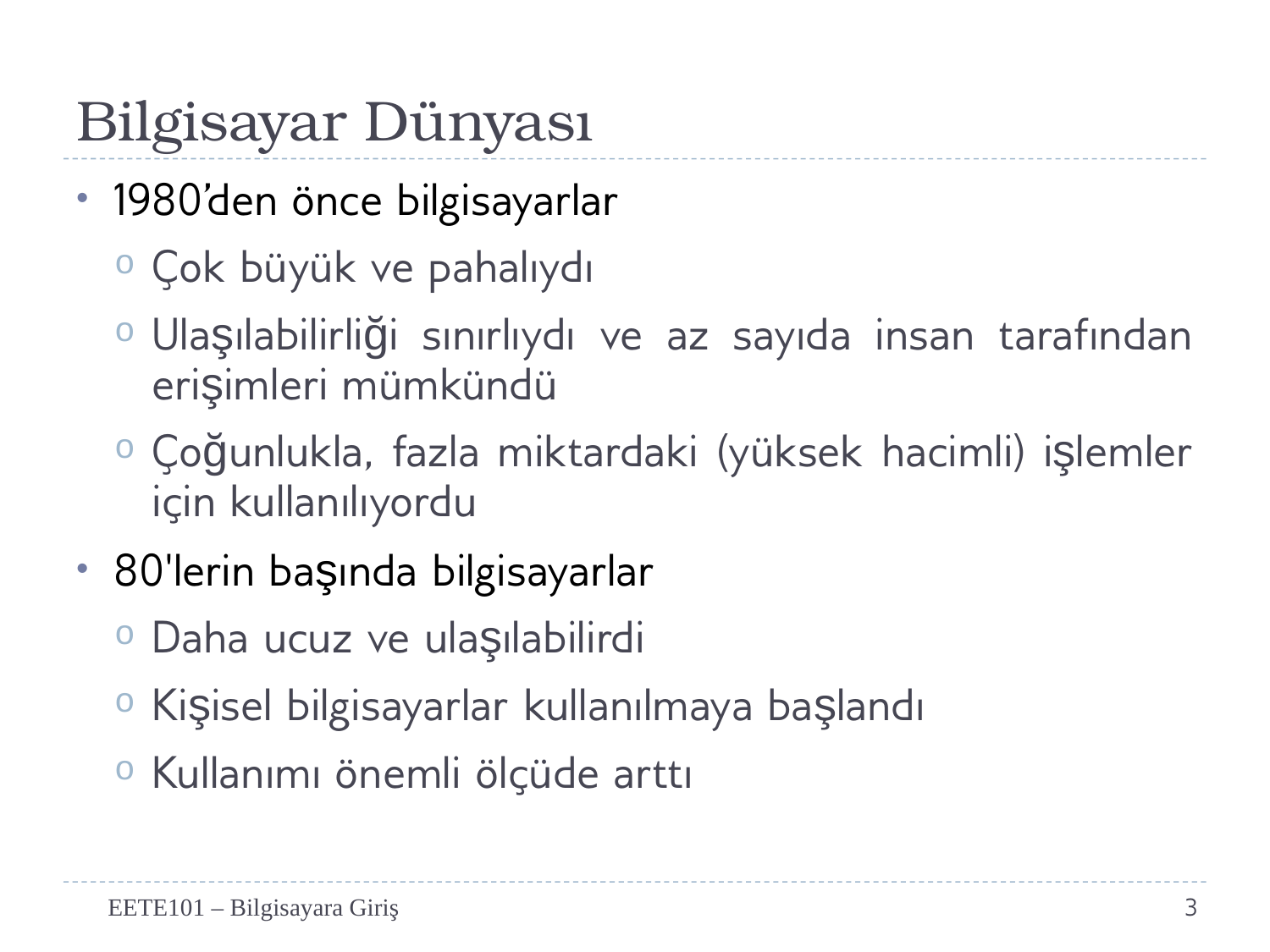

# Bilgisayar Dünyası
1980’den önce bilgisayarlar
Çok büyük ve pahalıydı
Ulaşılabilirliği sınırlıydı ve az sayıda insan tarafından erişimleri mümkündü
Çoğunlukla, fazla miktardaki (yüksek hacimli) işlemler için kullanılıyordu
80'lerin başında bilgisayarlar
Daha ucuz ve ulaşılabilirdi
Kişisel bilgisayarlar kullanılmaya başlandı
Kullanımı önemli ölçüde arttı

EETE101 – Bilgisayara Giriş
3